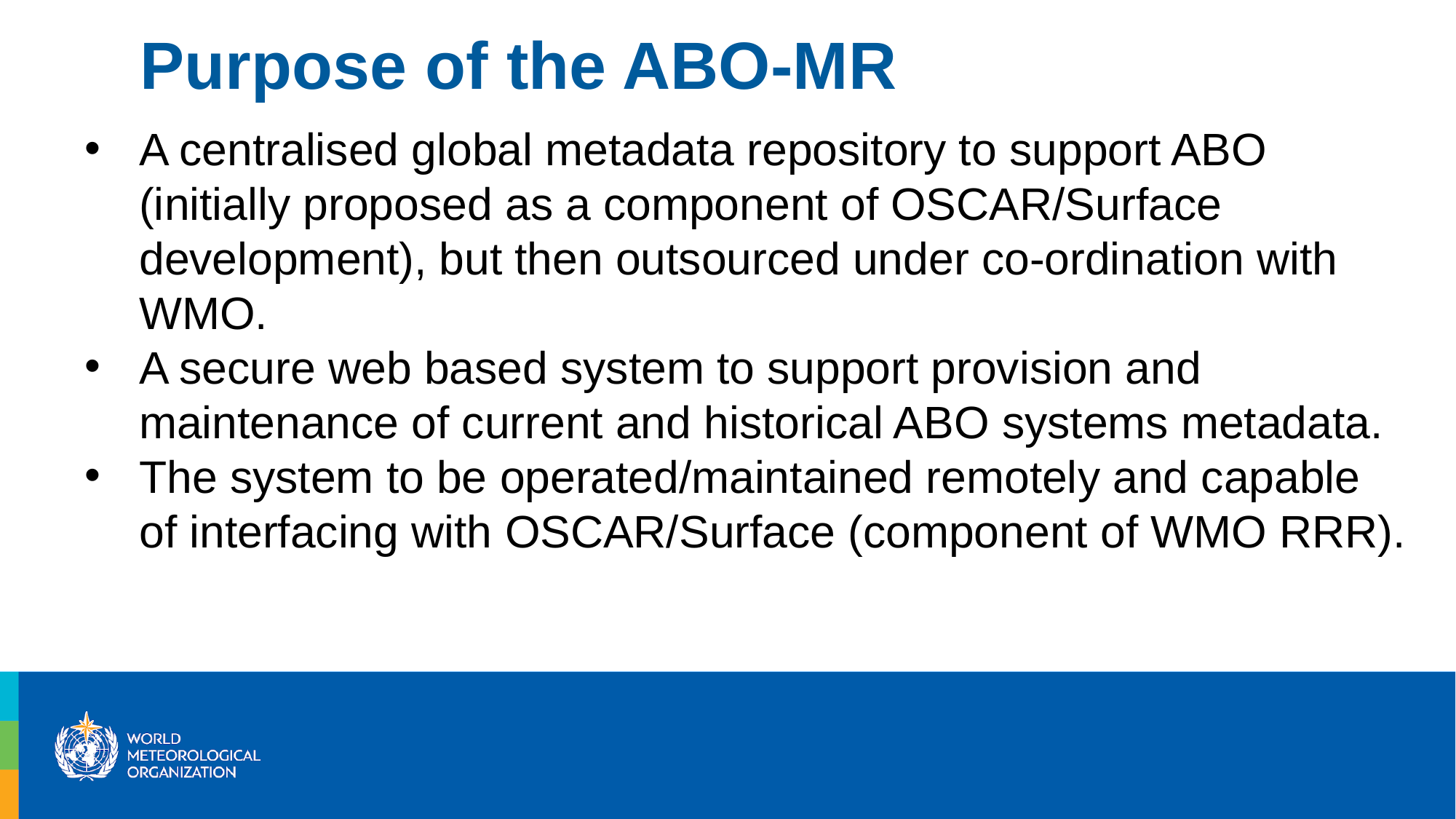

Purpose of the ABO-MR
A centralised global metadata repository to support ABO (initially proposed as a component of OSCAR/Surface development), but then outsourced under co-ordination with WMO.
A secure web based system to support provision and maintenance of current and historical ABO systems metadata.
The system to be operated/maintained remotely and capable of interfacing with OSCAR/Surface (component of WMO RRR).